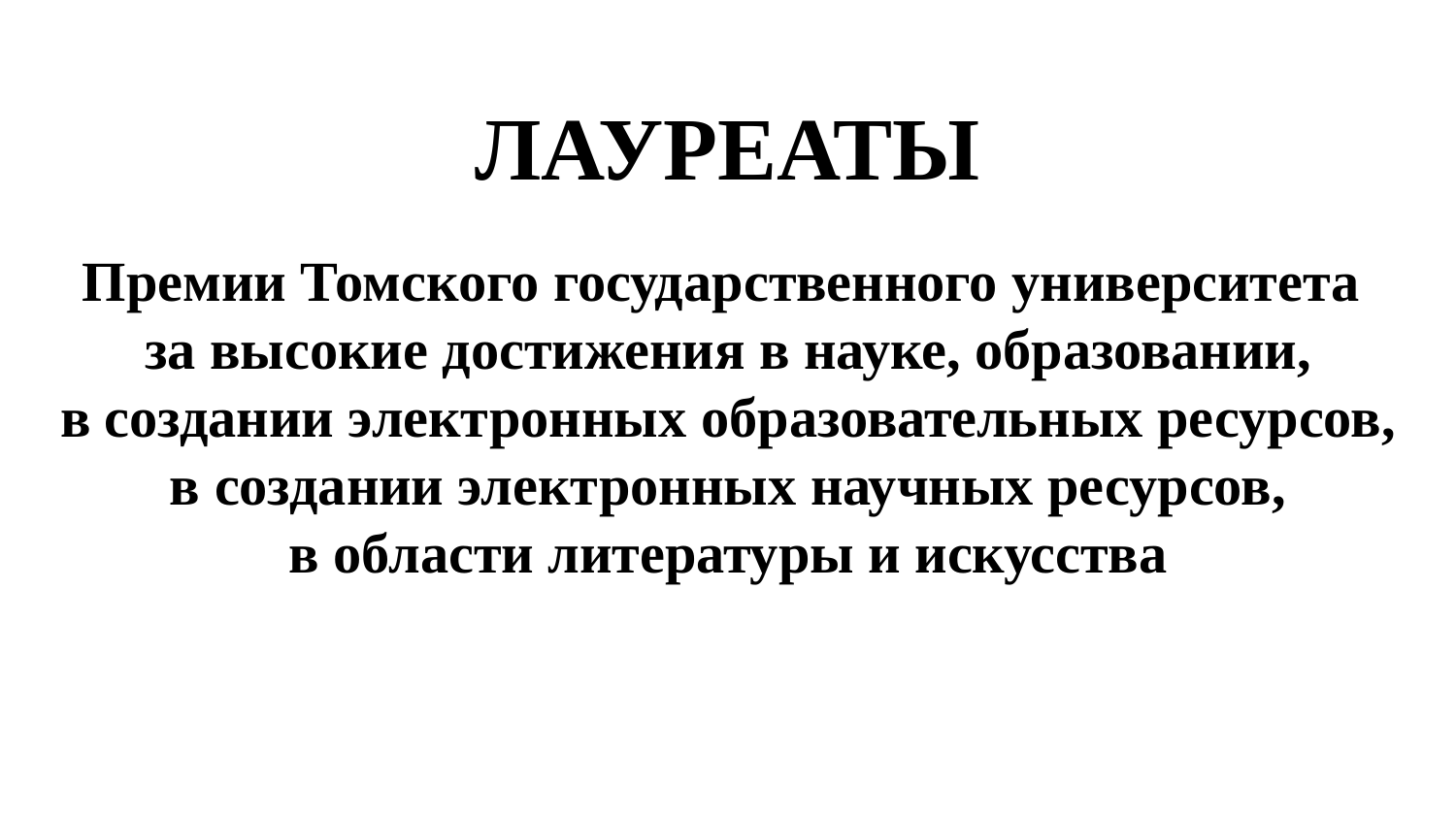

ЛАУРЕАТЫ
Премии Томского государственного университета
за высокие достижения в науке, образовании,
в создании электронных образовательных ресурсов,
в создании электронных научных ресурсов,
в области литературы и искусства